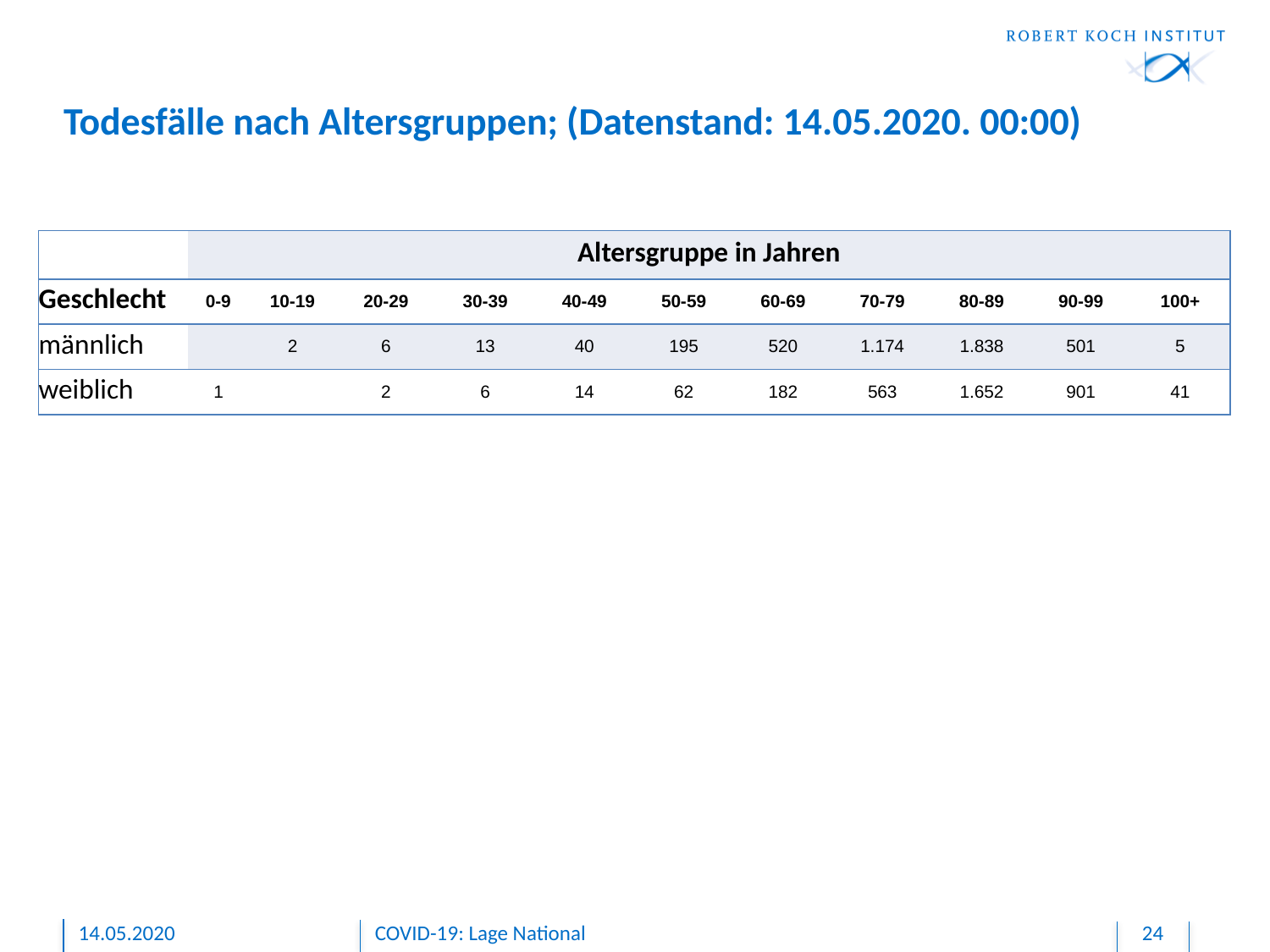

# Todesfälle nach Altersgruppen; (Datenstand: 14.05.2020. 00:00)
|  | Altersgruppe in Jahren |  |  |  |  |  |  |  |  |  |  |
| --- | --- | --- | --- | --- | --- | --- | --- | --- | --- | --- | --- |
| Geschlecht | 0-9 | 10-19 | 20-29 | 30-39 | 40-49 | 50-59 | 60-69 | 70-79 | 80-89 | 90-99 | 100+ |
| männlich |  | 2 | 6 | 13 | 40 | 195 | 520 | 1.174 | 1.838 | 501 | 5 |
| weiblich | 1 |  | 2 | 6 | 14 | 62 | 182 | 563 | 1.652 | 901 | 41 |
14.05.2020
COVID-19: Lage National
24